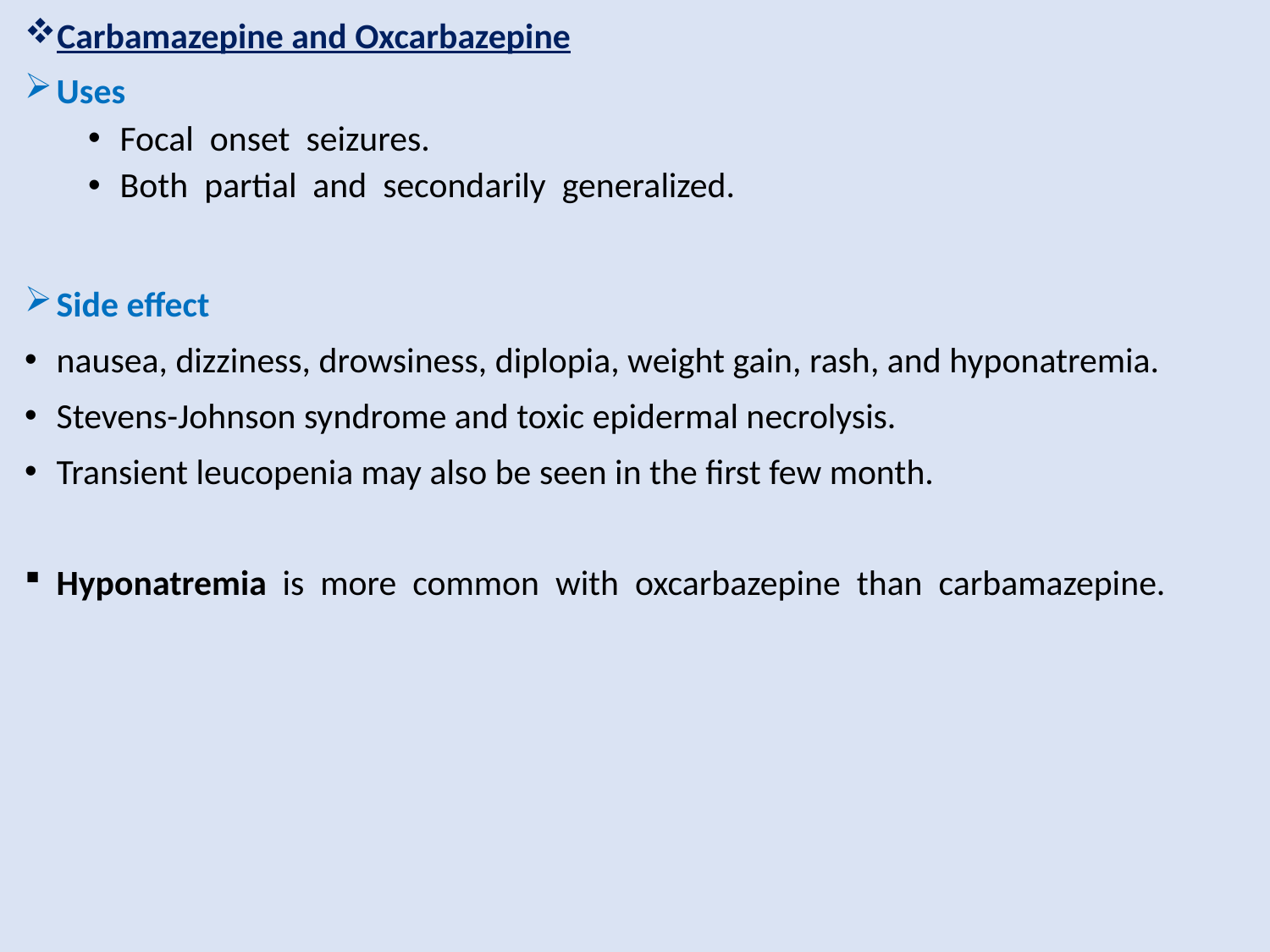

Carbamazepine and Oxcarbazepine
Uses
Focal  onset  seizures.
Both  partial  and  secondarily  generalized.

Side effect
nausea, dizziness, drowsiness, diplopia, weight gain, rash, and hyponatremia.
Stevens-Johnson syndrome and toxic epidermal necrolysis.
Transient leucopenia may also be seen in the first few month.

Hyponatremia  is  more  common  with  oxcarbazepine  than  carbamazepine.